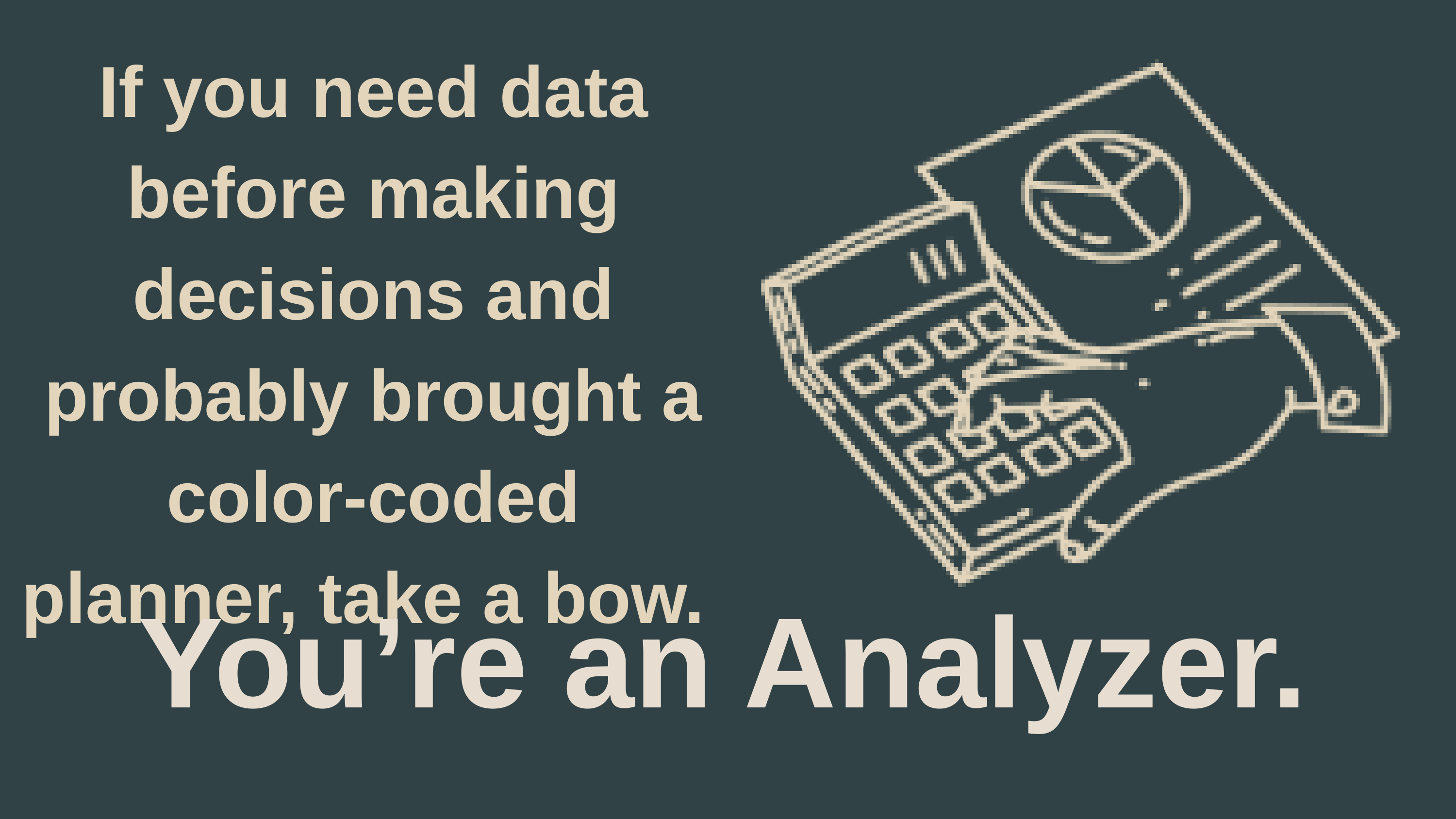

If you need data before making decisions and probably brought a color-coded planner, take a bow.

You’re an Analyzer.